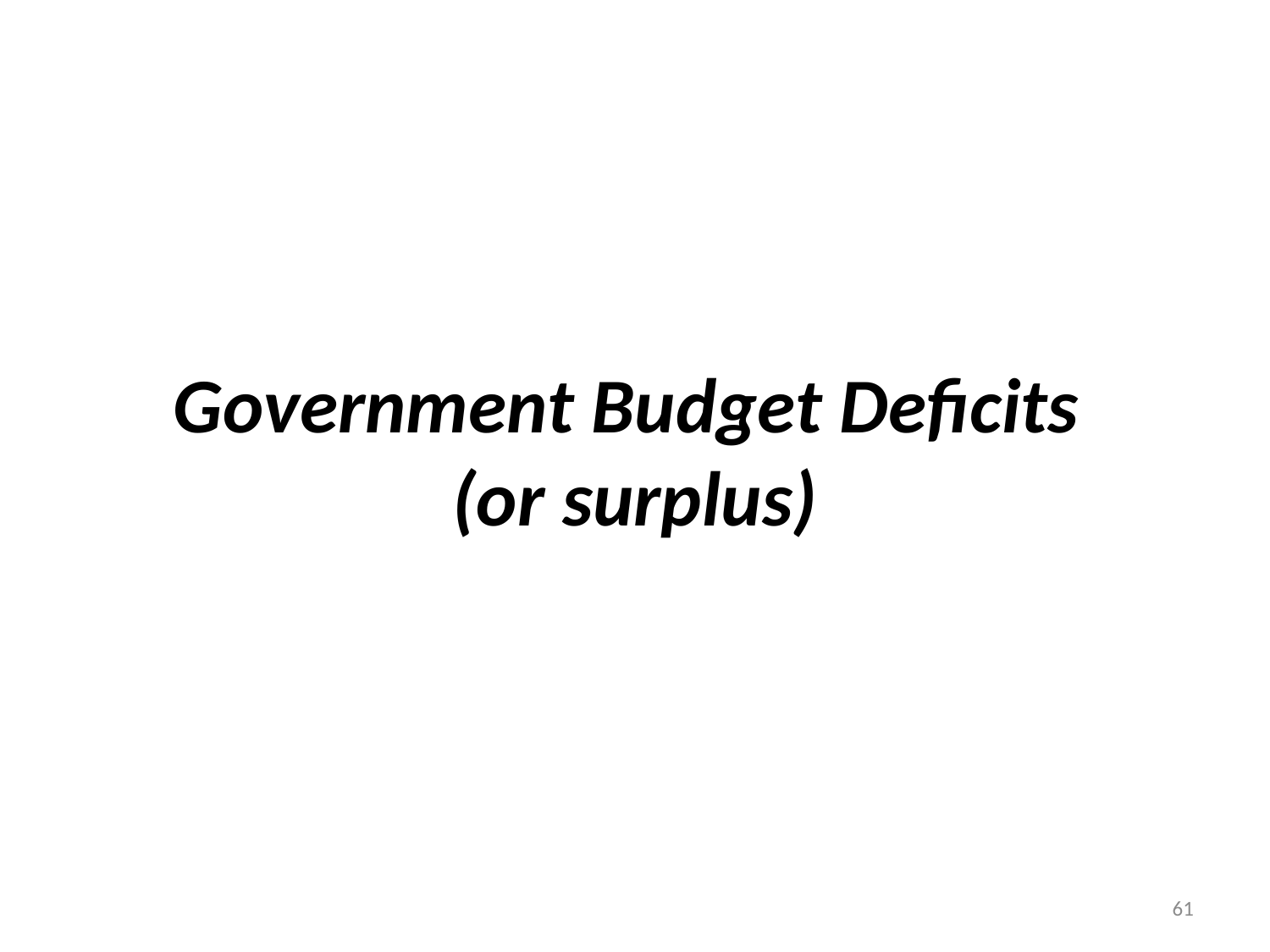

# Government Budget Deficits (or surplus)
61